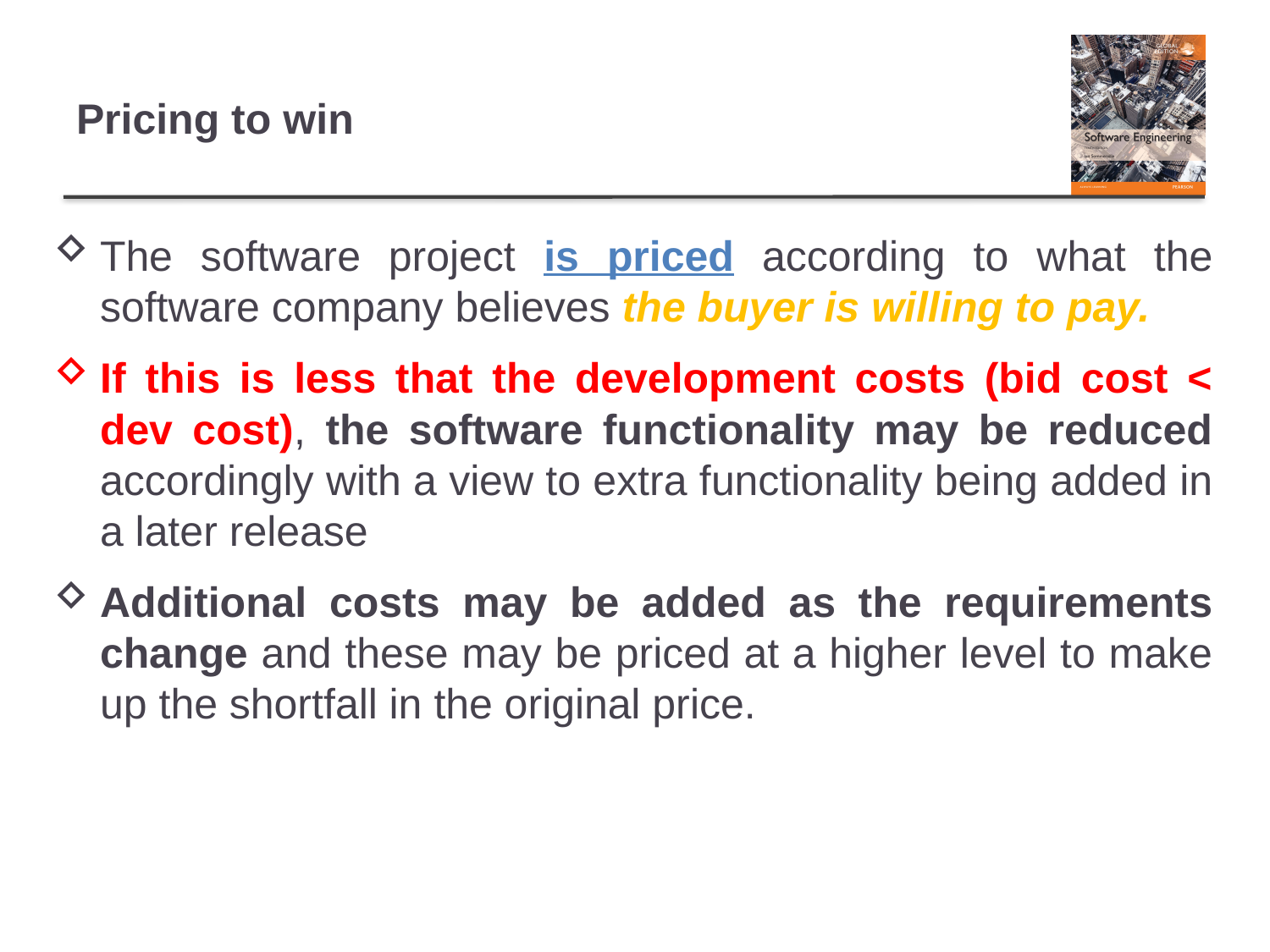

# Pricing to win
The software project is priced according to what the software company believes the buyer is willing to pay.
If this is less that the development costs (bid cost < dev cost), the software functionality may be reduced accordingly with a view to extra functionality being added in a later release
Additional costs may be added as the requirements change and these may be priced at a higher level to make up the shortfall in the original price.